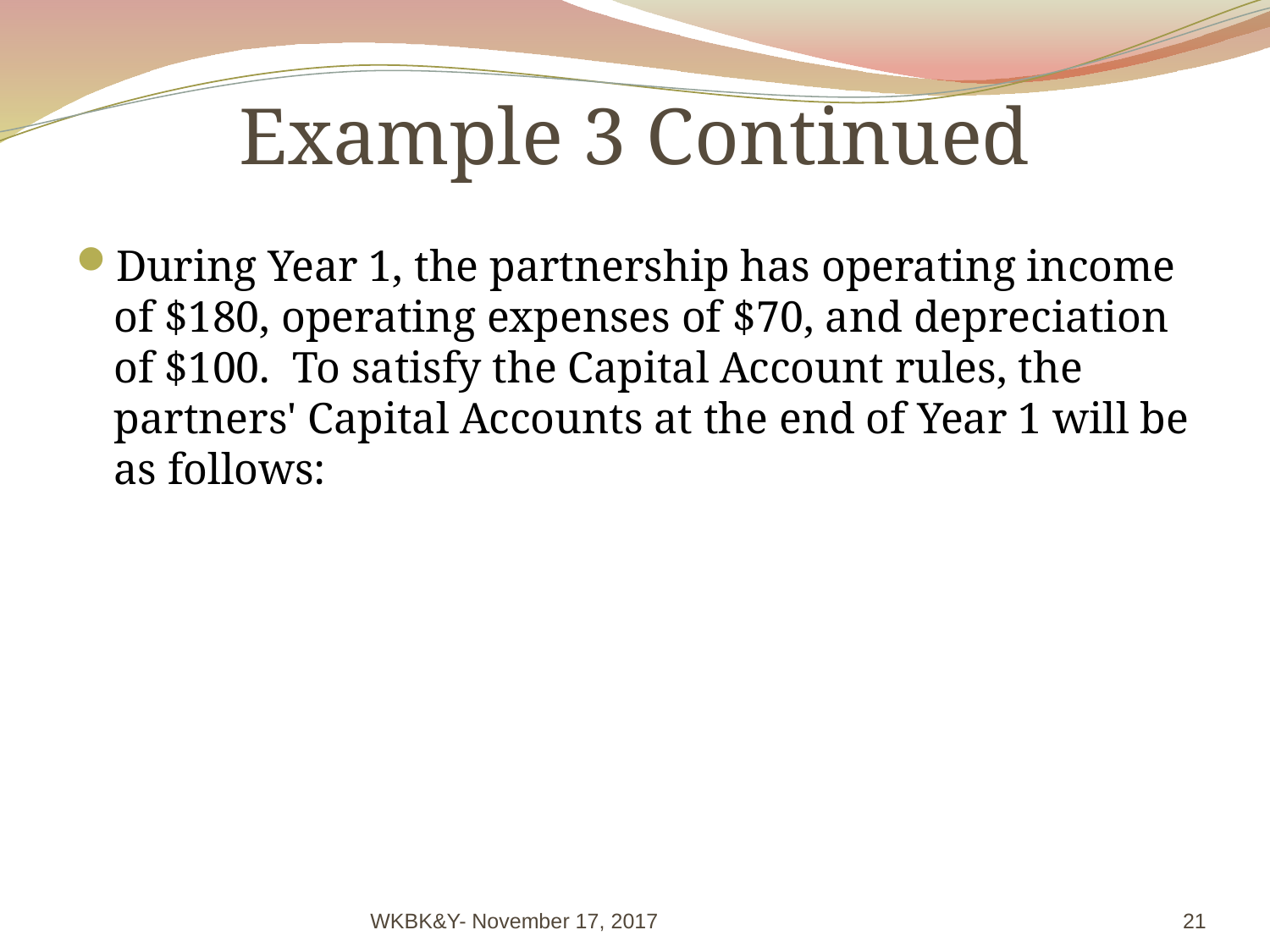

# Example 3 Continued
During Year 1, the partnership has operating income of $180, operating expenses of $70, and depreciation of $100.  To satisfy the Capital Account rules, the partners' Capital Accounts at the end of Year 1 will be as follows:
WKBK&Y- November 17, 2017
21